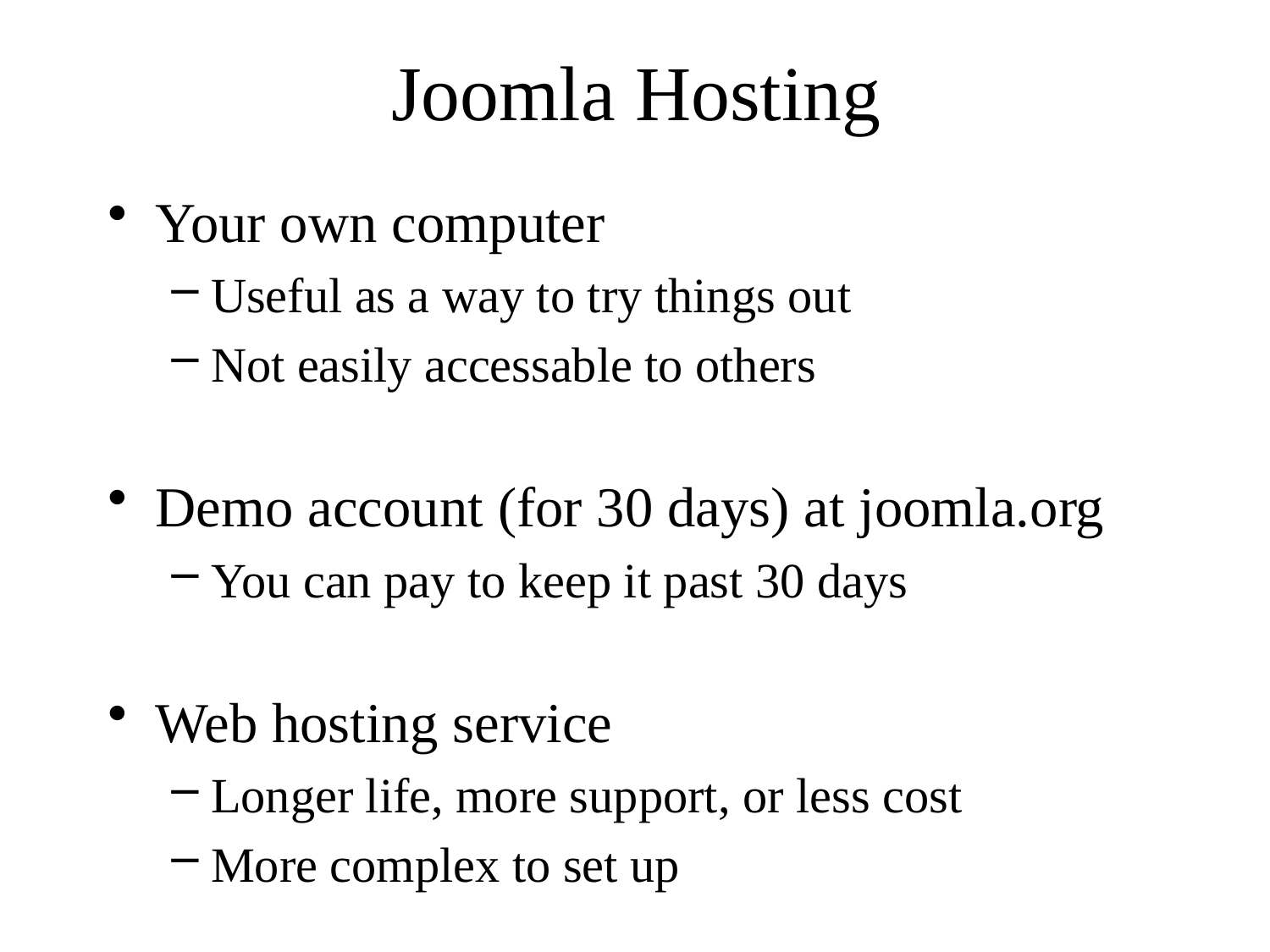

# Joomla Hosting
Your own computer
Useful as a way to try things out
Not easily accessable to others

Demo account (for 30 days) at joomla.org
You can pay to keep it past 30 days

Web hosting service
Longer life, more support, or less cost
More complex to set up